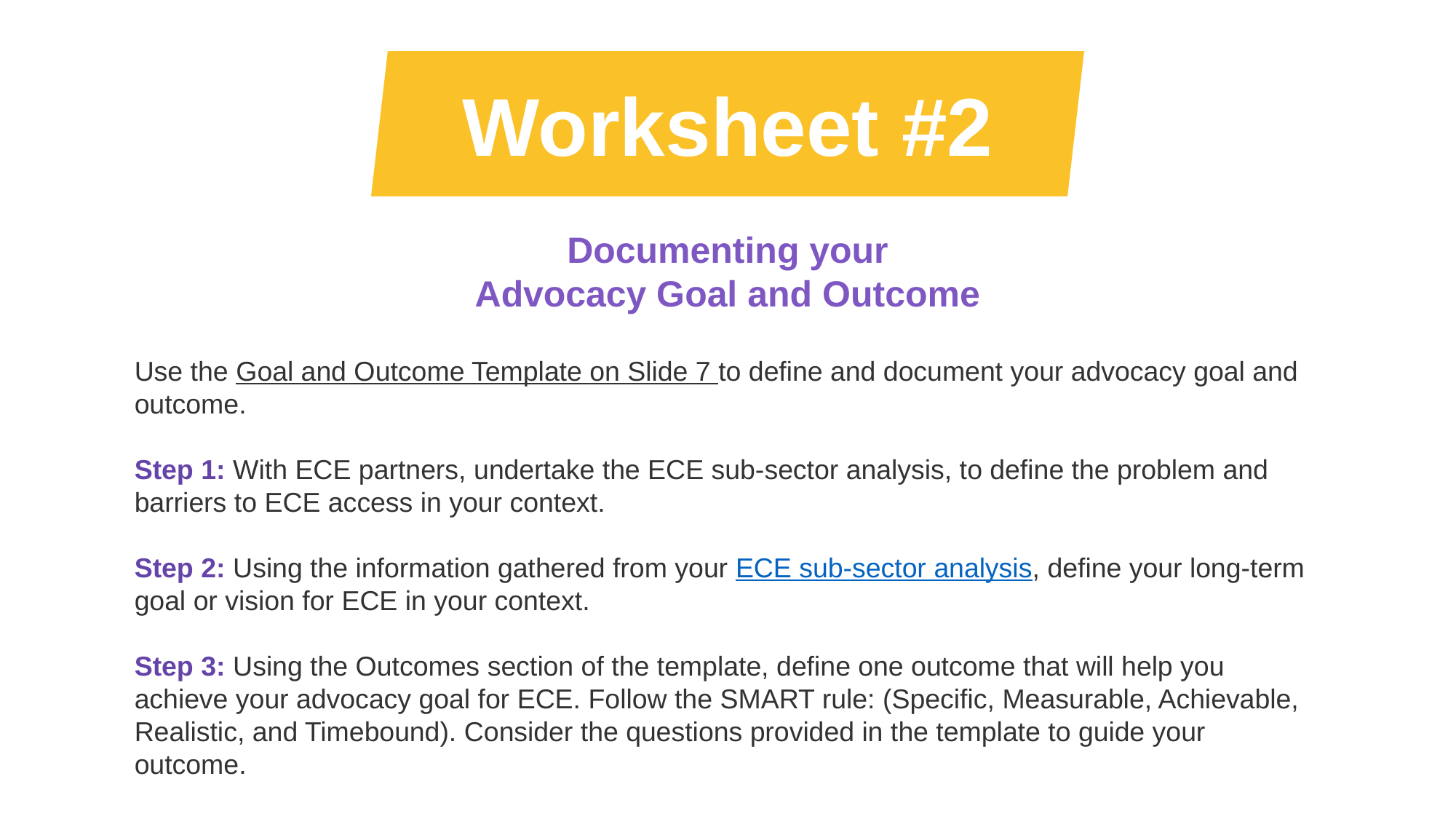

Worksheet #2
Documenting your
Advocacy Goal and Outcome

Use the Goal and Outcome Template on Slide 7 to deﬁne and document your advocacy goal and outcome.

Step 1: With ECE partners, undertake the ECE sub-sector analysis, to deﬁne the problem and barriers to ECE access in your context.

Step 2: Using the information gathered from your ECE sub-sector analysis, define your long-term goal or vision for ECE in your context.

Step 3: Using the Outcomes section of the template, deﬁne one outcome that will help you achieve your advocacy goal for ECE. Follow the SMART rule: (Speciﬁc, Measurable, Achievable, Realistic, and Timebound). Consider the questions provided in the template to guide your outcome.